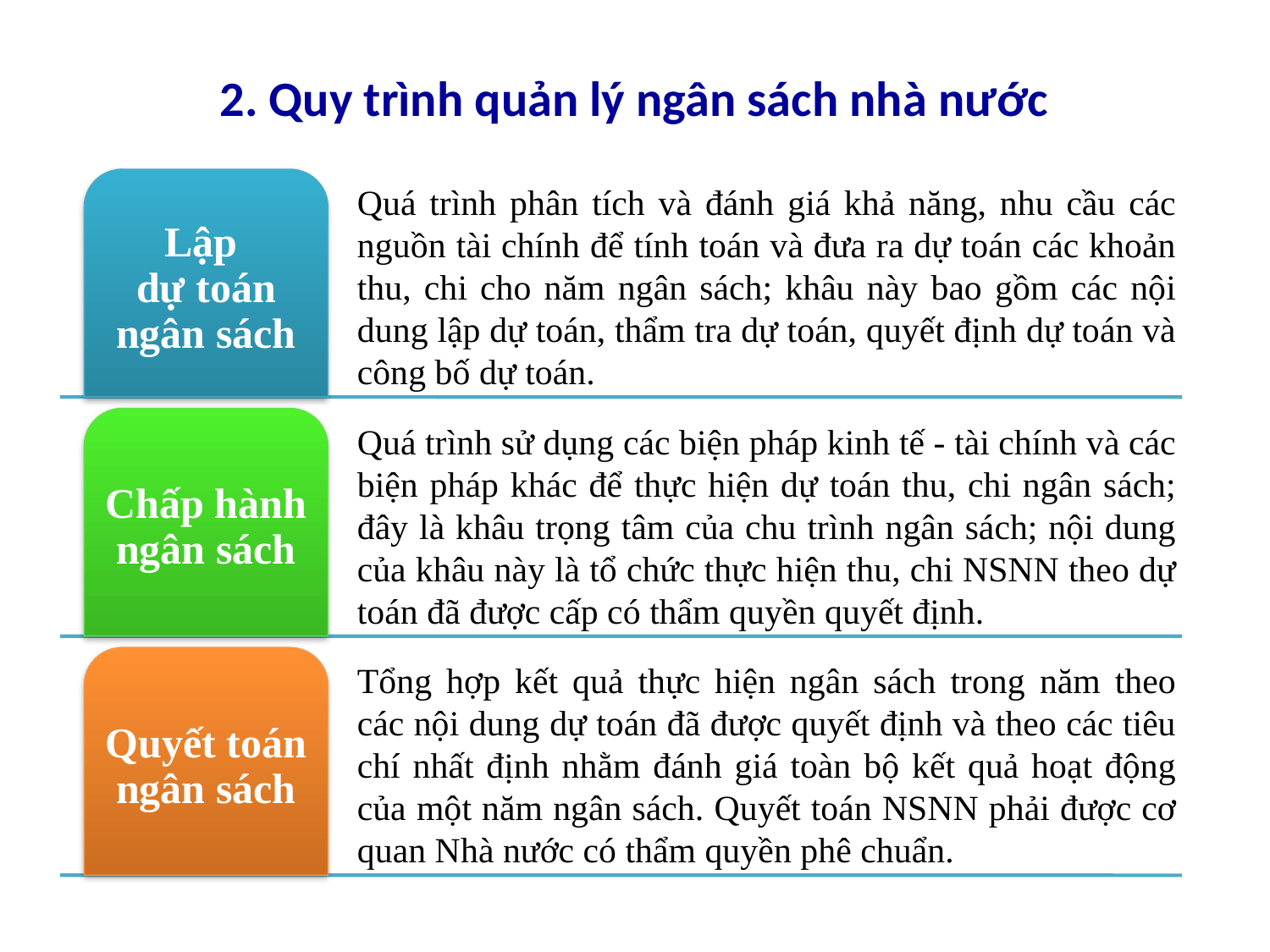

# 2. Quy trình quản lý ngân sách nhà nước
Quá trình phân tích và đánh giá khả năng, nhu cầu các nguồn tài chính để tính toán và đưa ra dự toán các khoản thu, chi cho năm ngân sách; khâu này bao gồm các nội dung lập dự toán, thẩm tra dự toán, quyết định dự toán và công bố dự toán.
Lập
dự toán ngân sách
Quá trình sử dụng các biện pháp kinh tế - tài chính và các biện pháp khác để thực hiện dự toán thu, chi ngân sách; đây là khâu trọng tâm của chu trình ngân sách; nội dung của khâu này là tổ chức thực hiện thu, chi NSNN theo dự toán đã được cấp có thẩm quyền quyết định.
Chấp hành ngân sách
Tổng hợp kết quả thực hiện ngân sách trong năm theo các nội dung dự toán đã được quyết định và theo các tiêu chí nhất định nhằm đánh giá toàn bộ kết quả hoạt động của một năm ngân sách. Quyết toán NSNN phải được cơ quan Nhà nước có thẩm quyền phê chuẩn.
Quyết toán ngân sách